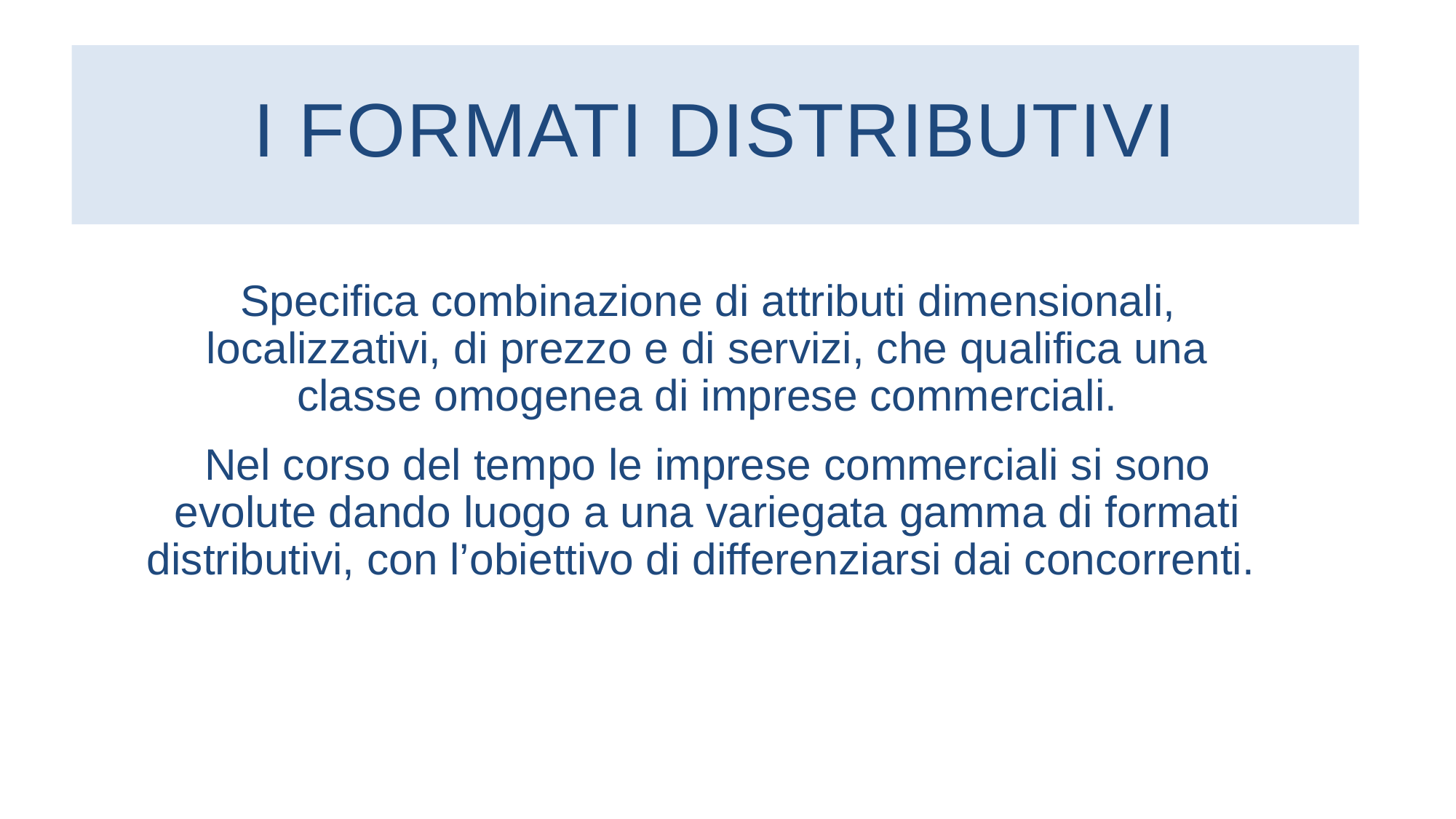

# I FORMATI DISTRIBUTIVI
Specifica combinazione di attributi dimensionali, localizzativi, di prezzo e di servizi, che qualifica una classe omogenea di imprese commerciali.
Nel corso del tempo le imprese commerciali si sono evolute dando luogo a una variegata gamma di formati distributivi, con l’obiettivo di differenziarsi dai concorrenti.